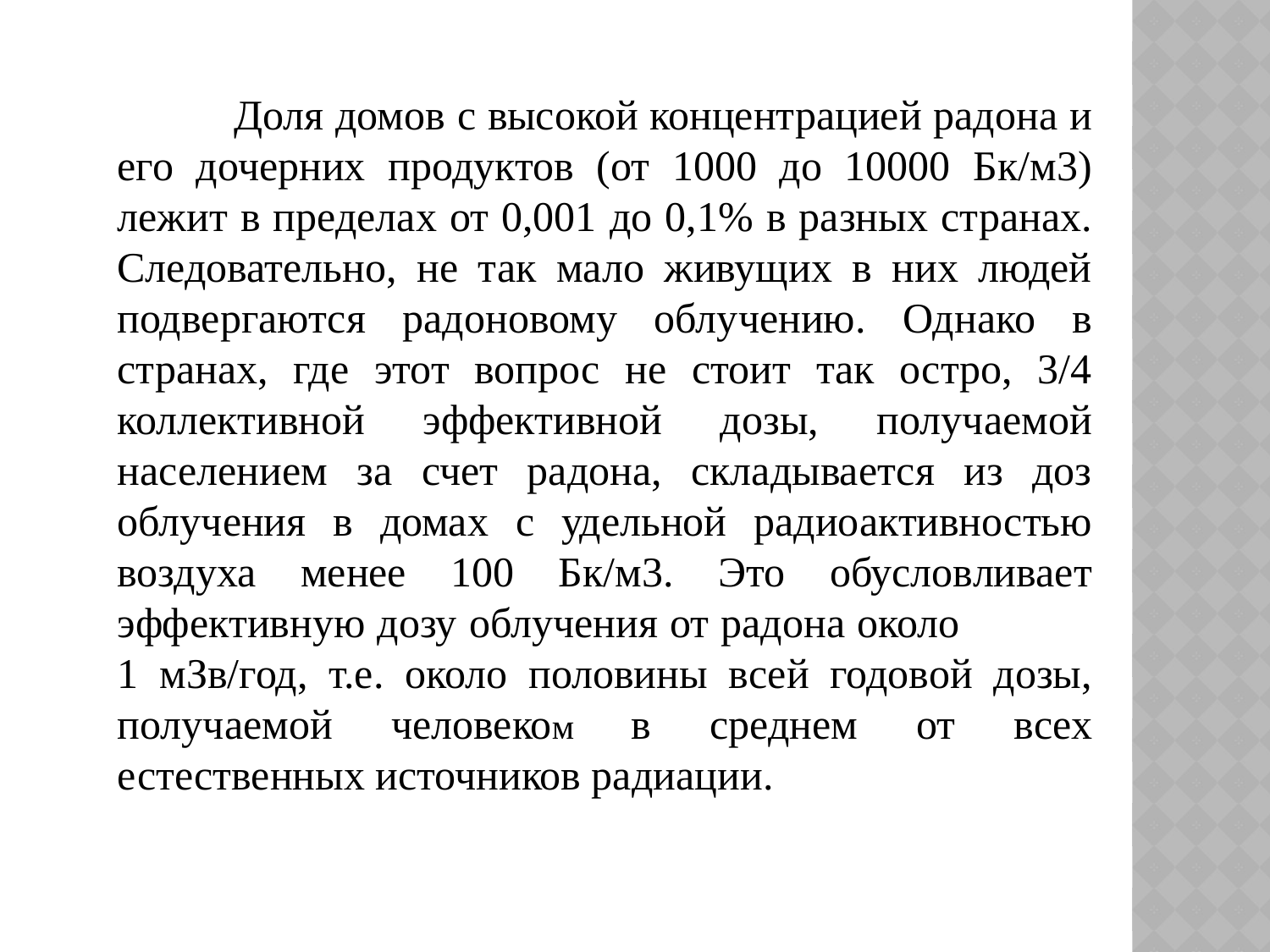

Доля домов с высокой концентрацией радона и его дочерних продуктов (от 1000 до 10000 Бк/м3) лежит в пределах от 0,001 до 0,1% в разных странах. Следовательно, не так мало живущих в них людей подвергаются радоновому облучению. Однако в странах, где этот вопрос не стоит так остро, 3/4 коллективной эффективной дозы, получаемой населением за счет радона, складывается из доз облучения в домах с удельной радиоактивностью воздуха менее 100 Бк/м3. Это обусловливает эффективную дозу облучения от радона около            1 мЗв/год, т.е. около половины всей годовой дозы, получаемой человеком в среднем от всех естественных источников радиации.